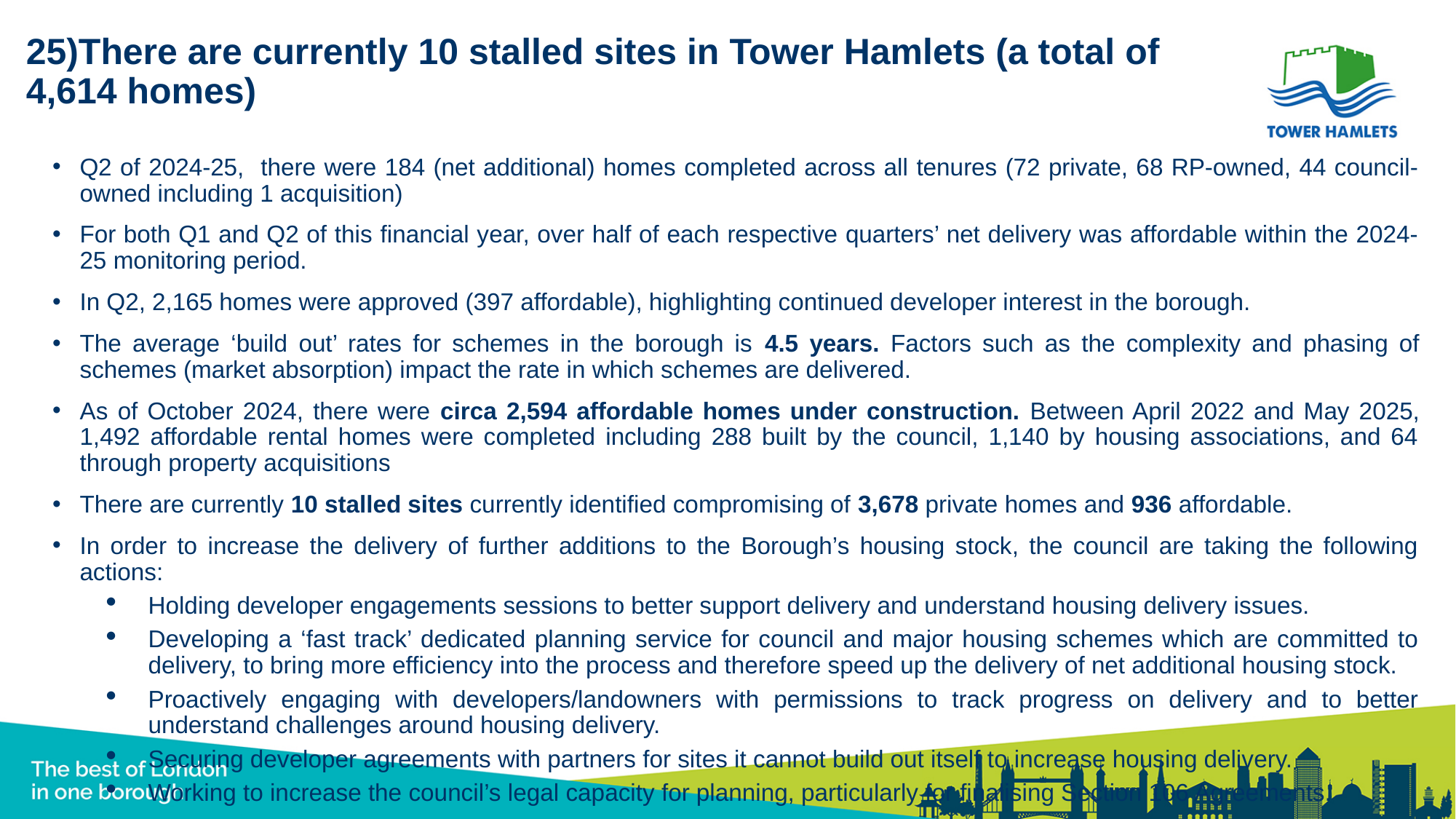

# 25)There are currently 10 stalled sites in Tower Hamlets (a total of 4,614 homes)
Q2 of 2024-25,  there were 184 (net additional) homes completed across all tenures (72 private, 68 RP-owned, 44 council-owned including 1 acquisition)
For both Q1 and Q2 of this financial year, over half of each respective quarters’ net delivery was affordable within the 2024-25 monitoring period.
In Q2, 2,165 homes were approved (397 affordable), highlighting continued developer interest in the borough.
The average ‘build out’ rates for schemes in the borough is 4.5 years. Factors such as the complexity and phasing of schemes (market absorption) impact the rate in which schemes are delivered.
As of October 2024, there were circa 2,594 affordable homes under construction. Between April 2022 and May 2025, 1,492 affordable rental homes were completed including 288 built by the council, 1,140 by housing associations, and 64 through property acquisitions
There are currently 10 stalled sites currently identified compromising of 3,678 private homes and 936 affordable.
In order to increase the delivery of further additions to the Borough’s housing stock, the council are taking the following actions:
Holding developer engagements sessions to better support delivery and understand housing delivery issues.
Developing a ‘fast track’ dedicated planning service for council and major housing schemes which are committed to delivery, to bring more efficiency into the process and therefore speed up the delivery of net additional housing stock.
Proactively engaging with developers/landowners with permissions to track progress on delivery and to better understand challenges around housing delivery.
Securing developer agreements with partners for sites it cannot build out itself to increase housing delivery.
Working to increase the council’s legal capacity for planning, particularly for finalising Section 106 Agreements.